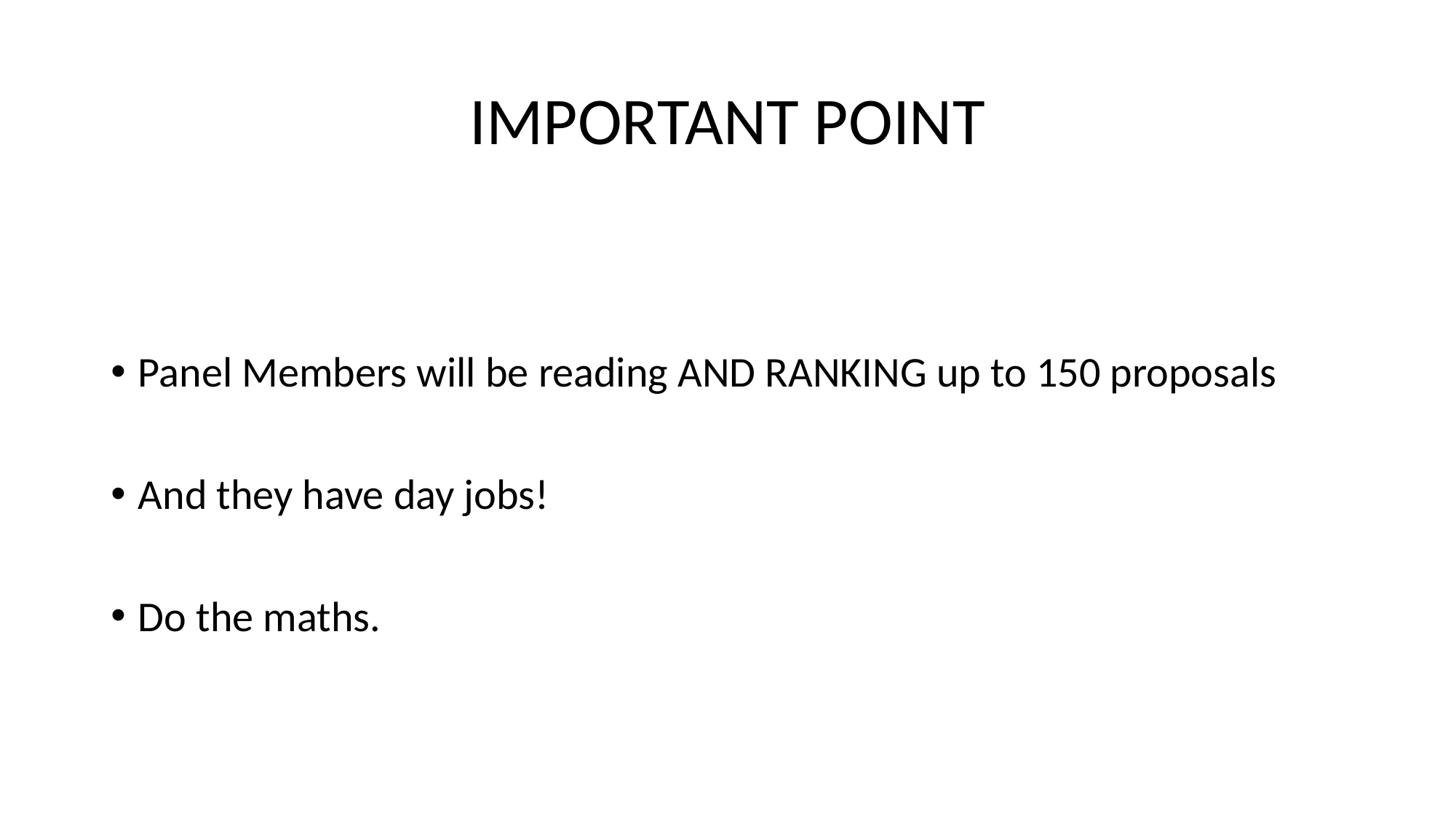

# IMPORTANT POINT

Panel Members will be reading AND RANKING up to 150 proposals

And they have day jobs!

Do the maths.